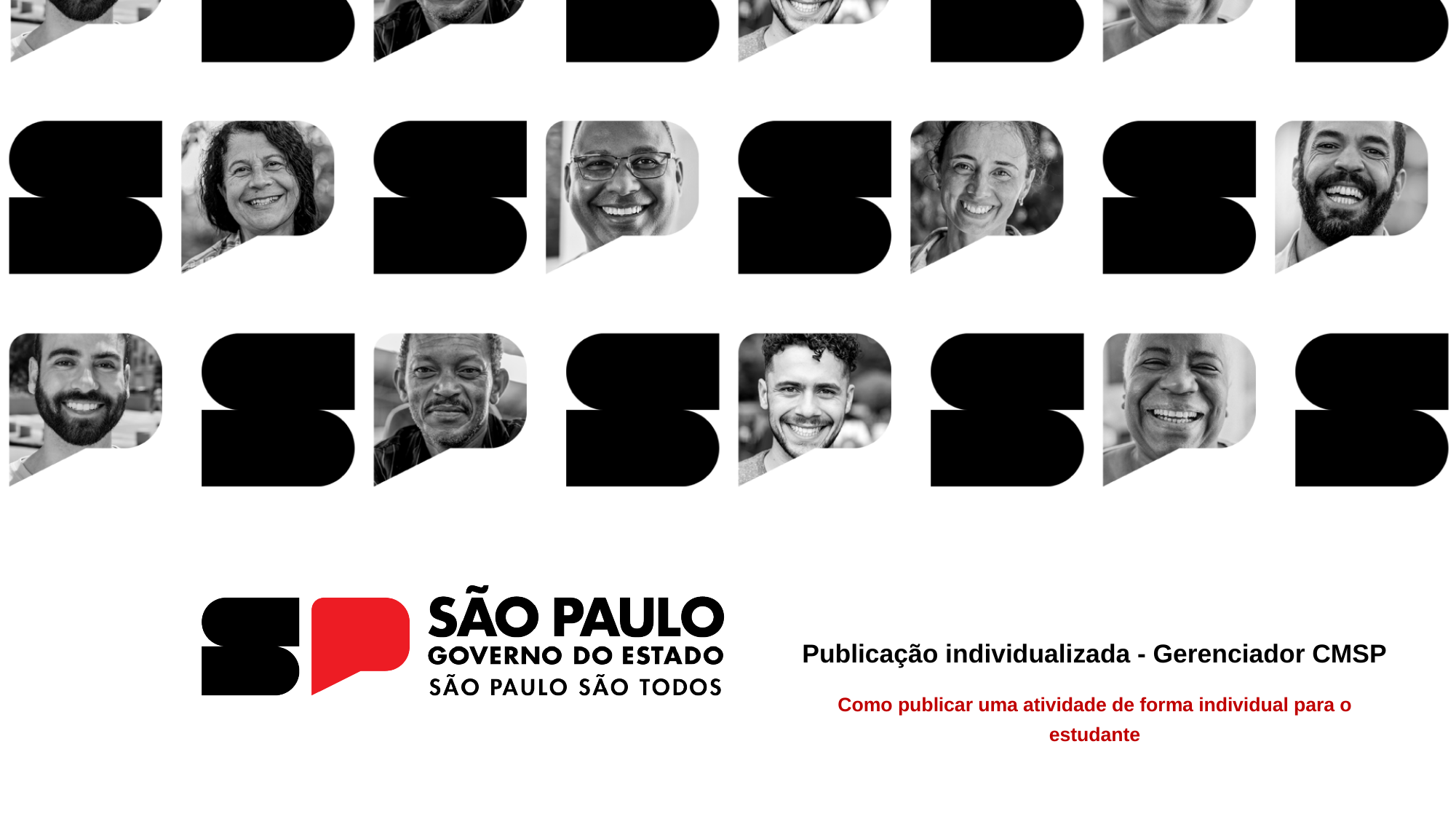

Publicação individualizada - Gerenciador CMSP
Como publicar uma atividade de forma individual para o estudante